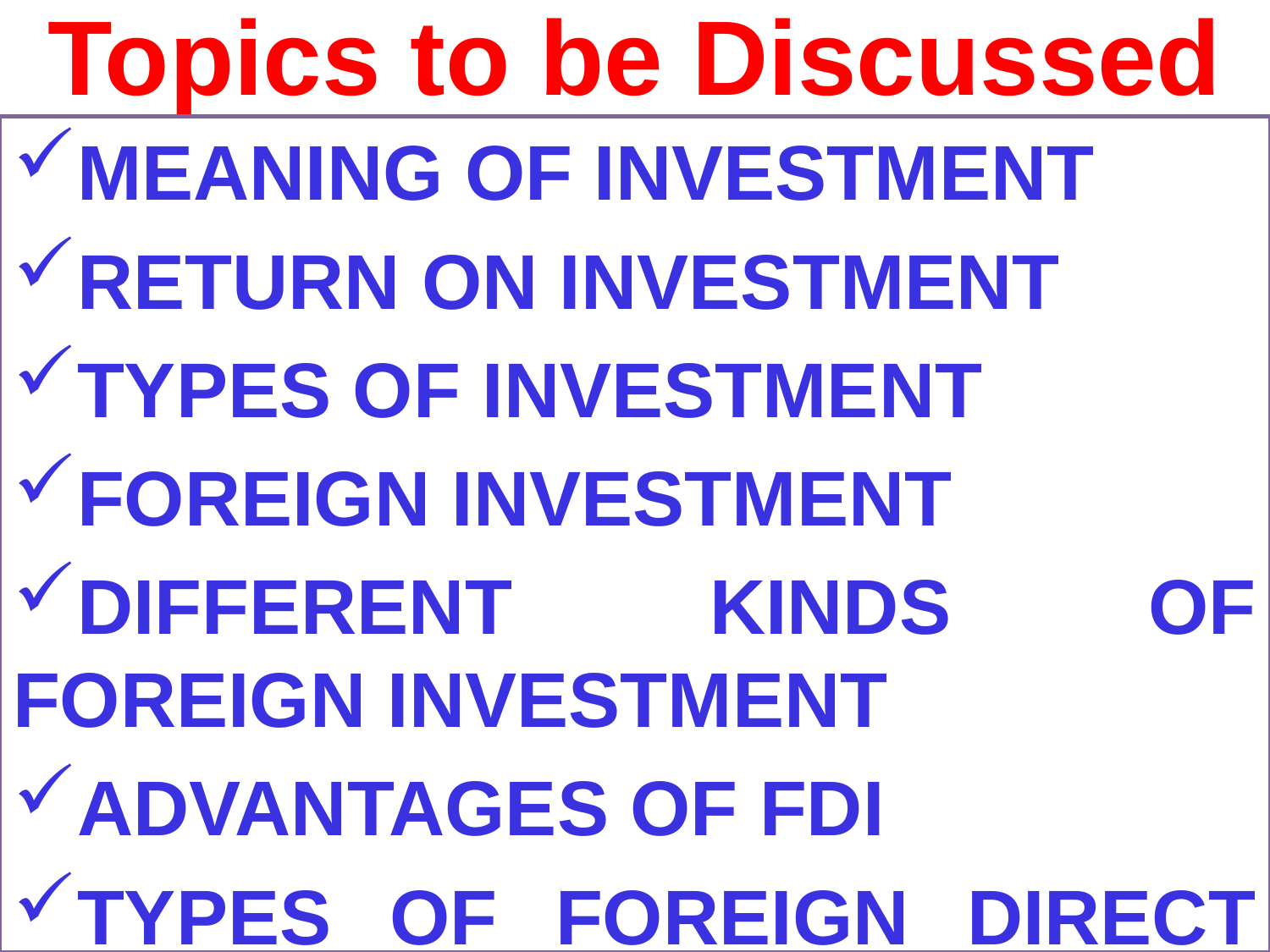

# Topics to be Discussed International Trade
MEANING OF INVESTMENT
RETURN ON INVESTMENT
TYPES OF INVESTMENT
FOREIGN INVESTMENT
DIFFERENT KINDS OF FOREIGN INVESTMENT
ADVANTAGES OF FDI
Types OF FOREIGN DIRECT INVESTMENT (FDI)